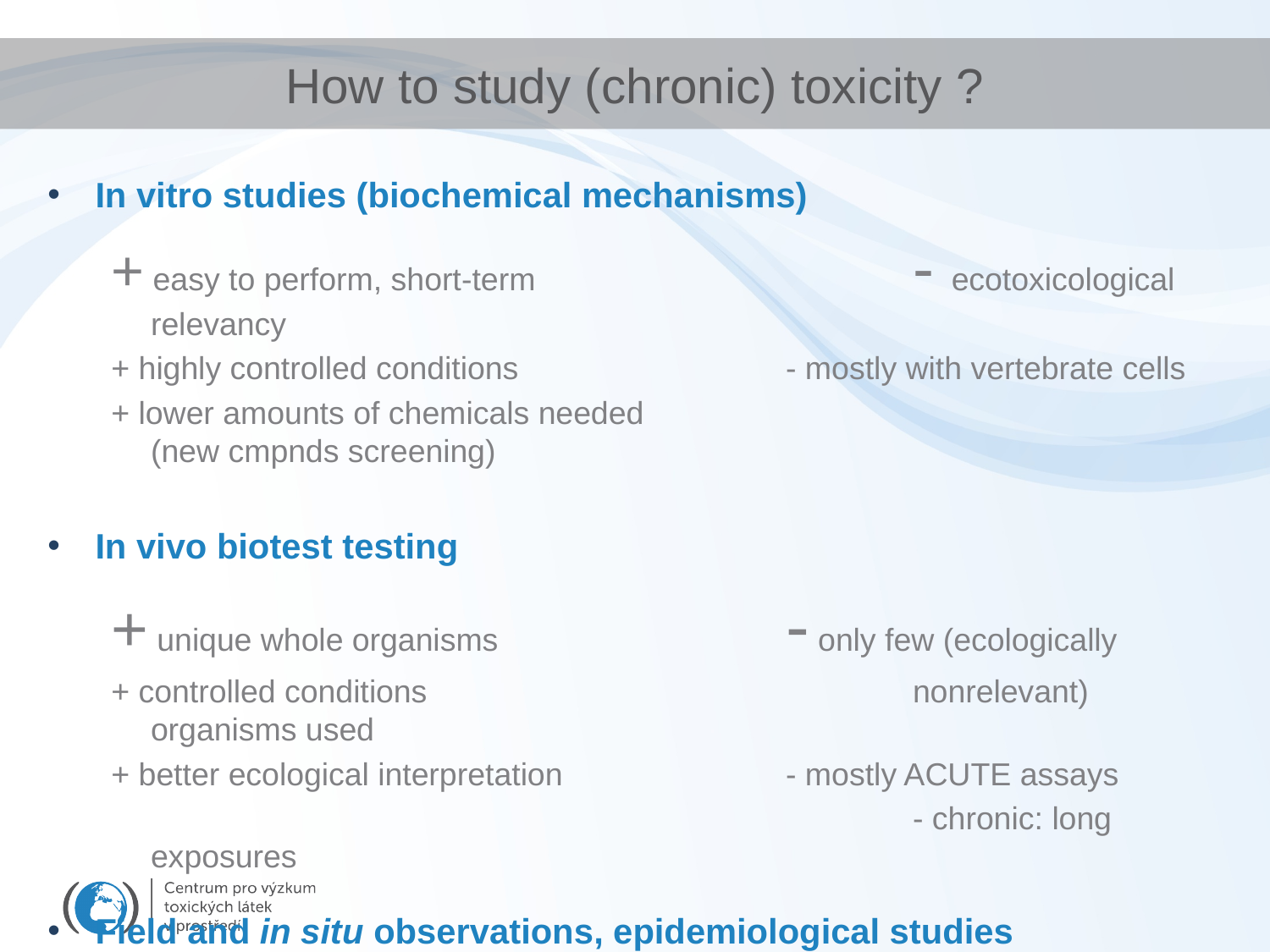

# How to study (chronic) toxicity ?
In vitro studies (biochemical mechanisms)
+ easy to perform, short-term 			- ecotoxicological relevancy
+ highly controlled conditions			- mostly with vertebrate cells
+ lower amounts of chemicals needed
(new cmpnds screening)

In vivo biotest testing
+ unique whole organisms			- only few (ecologically
+ controlled conditions			  	nonrelevant) organisms used
+ better ecological interpretation		- mostly ACUTE assays
							- chronic: long exposures

Field and in situ observations, epidemiological studies